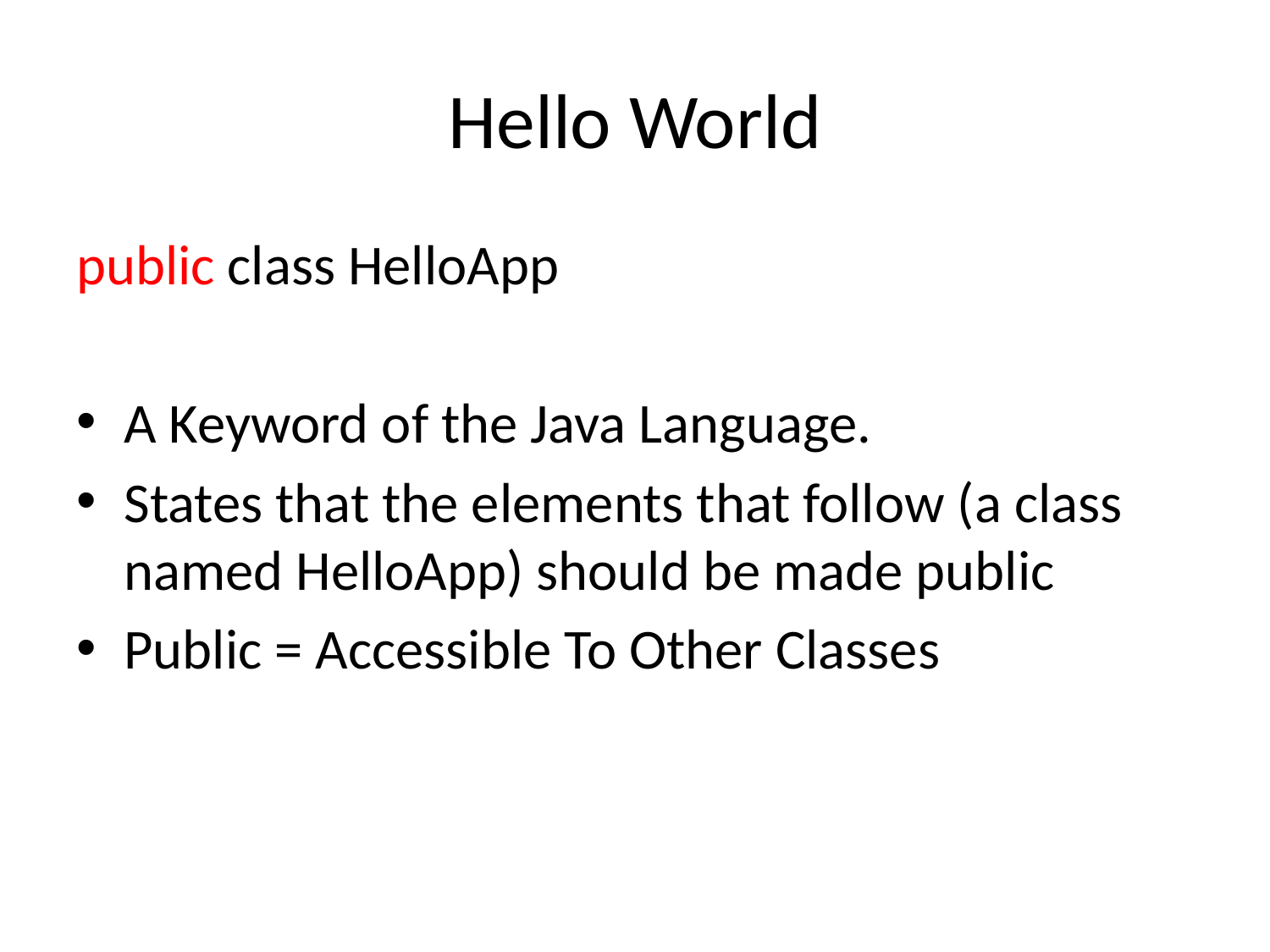

# Hello World
public class HelloApp

A Keyword of the Java Language.
States that the elements that follow (a class named HelloApp) should be made public
Public = Accessible To Other Classes